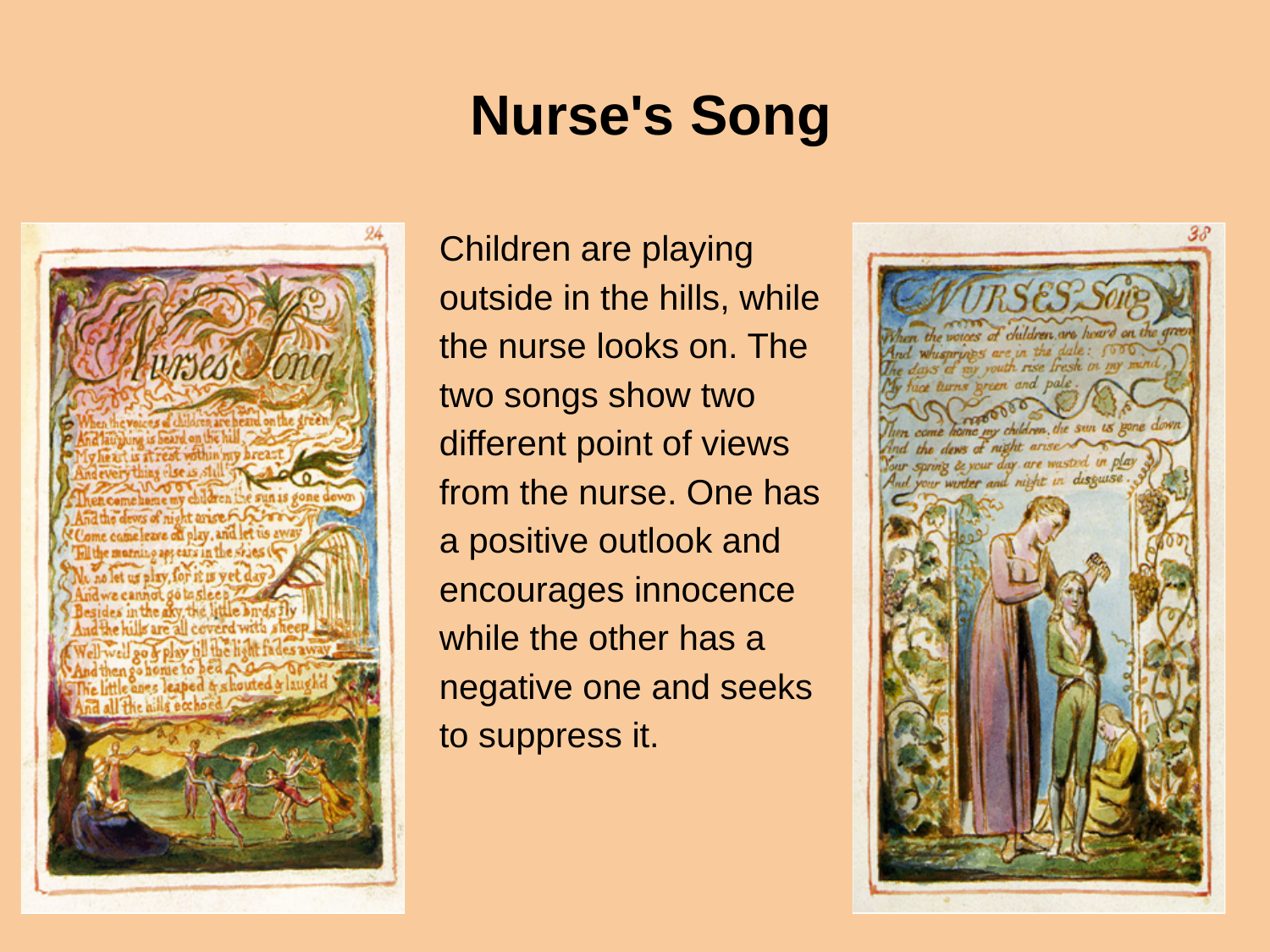

# Nurse's Song

Children are playing outside in the hills, while the nurse looks on. The two songs show two different point of views from the nurse. One has a positive outlook and encourages innocence while the other has a negative one and seeks to suppress it.